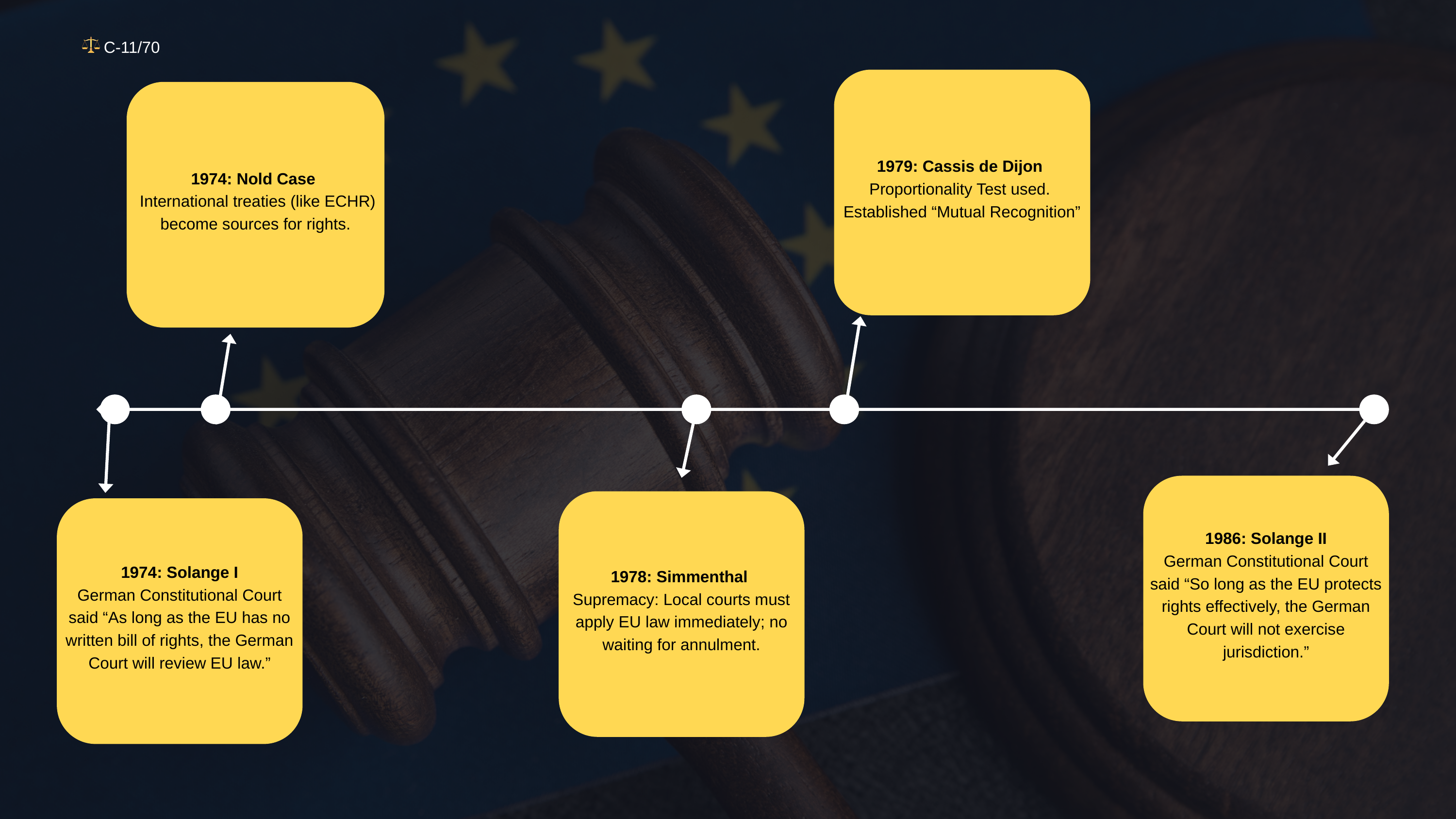

C-11/70

1979: Cassis de Dijon
Proportionality Test used.
Established “Mutual Recognition”

1974: Nold Case
 International treaties (like ECHR) become sources for rights.

1986: Solange II
German Constitutional Court said “So long as the EU protects rights effectively, the German Court will not exercise jurisdiction.”

1978: Simmenthal
Supremacy: Local courts must apply EU law immediately; no waiting for annulment.

1974: Solange I
German Constitutional Court said “As long as the EU has no written bill of rights, the German Court will review EU law.”